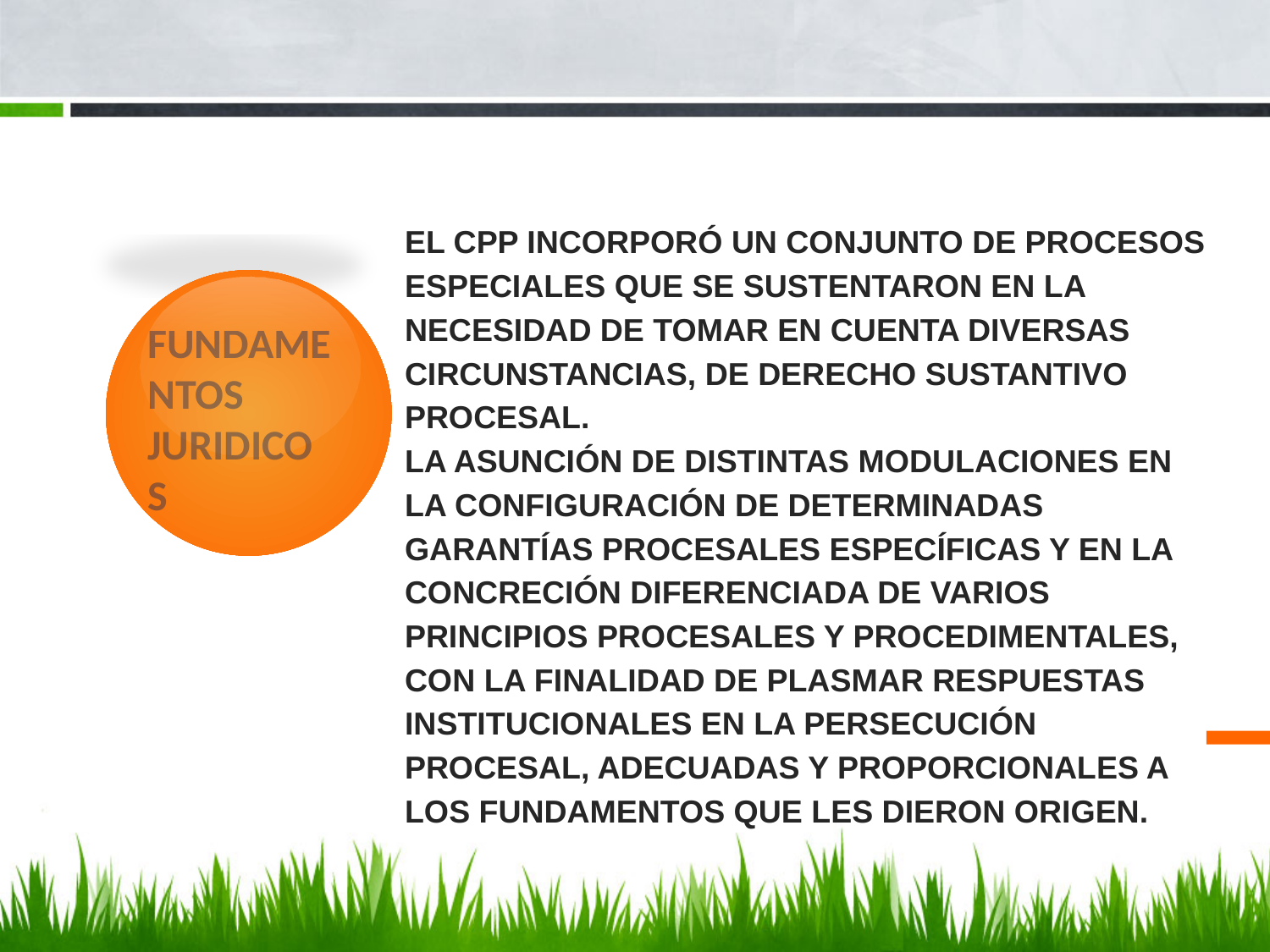

# el CPP incorporó un conjunto de procesos especiales que se sustentaron en la necesidad de tomar en cuenta diversas circunstancias, de derecho SUSTANTIVO PROCESAL. la asunción de distintas modulaciones en la configuración de determinadas garantías procesales específicas y en la concreción diferenciada de varios principios procesales y procedimentales, con la finalidad de plasmar respuestas institucionales en la persecución procesal, adecuadas y proporcionales a los fundamentos que les dieron origen.
FUNDAMENTOS JURIDICOS